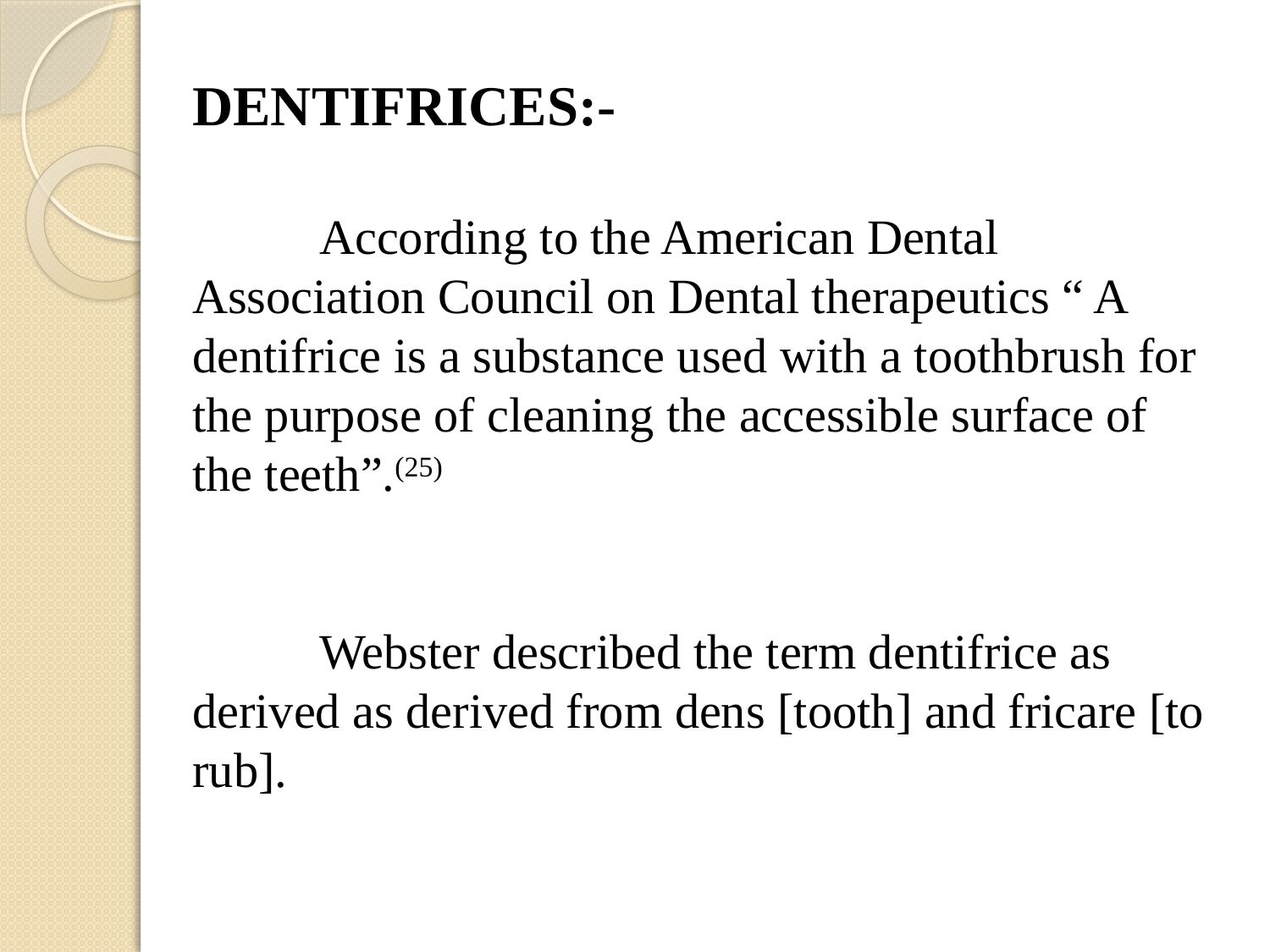

#
DENTIFRICES:-

	According to the American Dental Association Council on Dental therapeutics “ A dentifrice is a substance used with a toothbrush for the purpose of cleaning the accessible surface of the teeth”.(25)

	Webster described the term dentifrice as derived as derived from dens [tooth] and fricare [to rub].